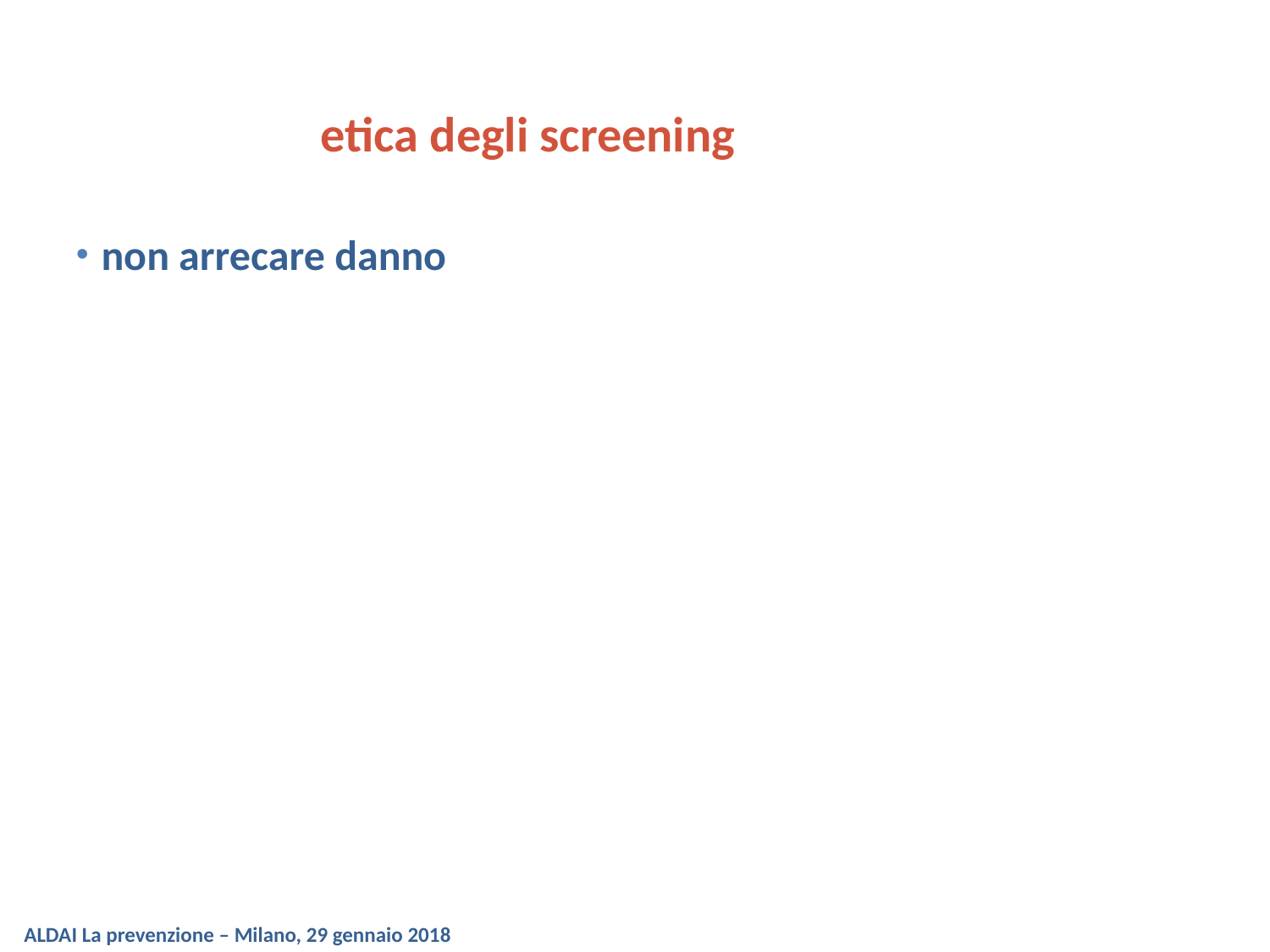

Breast Cancer Masterclass: State of the Art and Controversies
IEO – Milan, 14-15 November 2013
# etica degli screening
non arrecare danno
ALDAI La prevenzione – Milano, 29 gennaio 2018